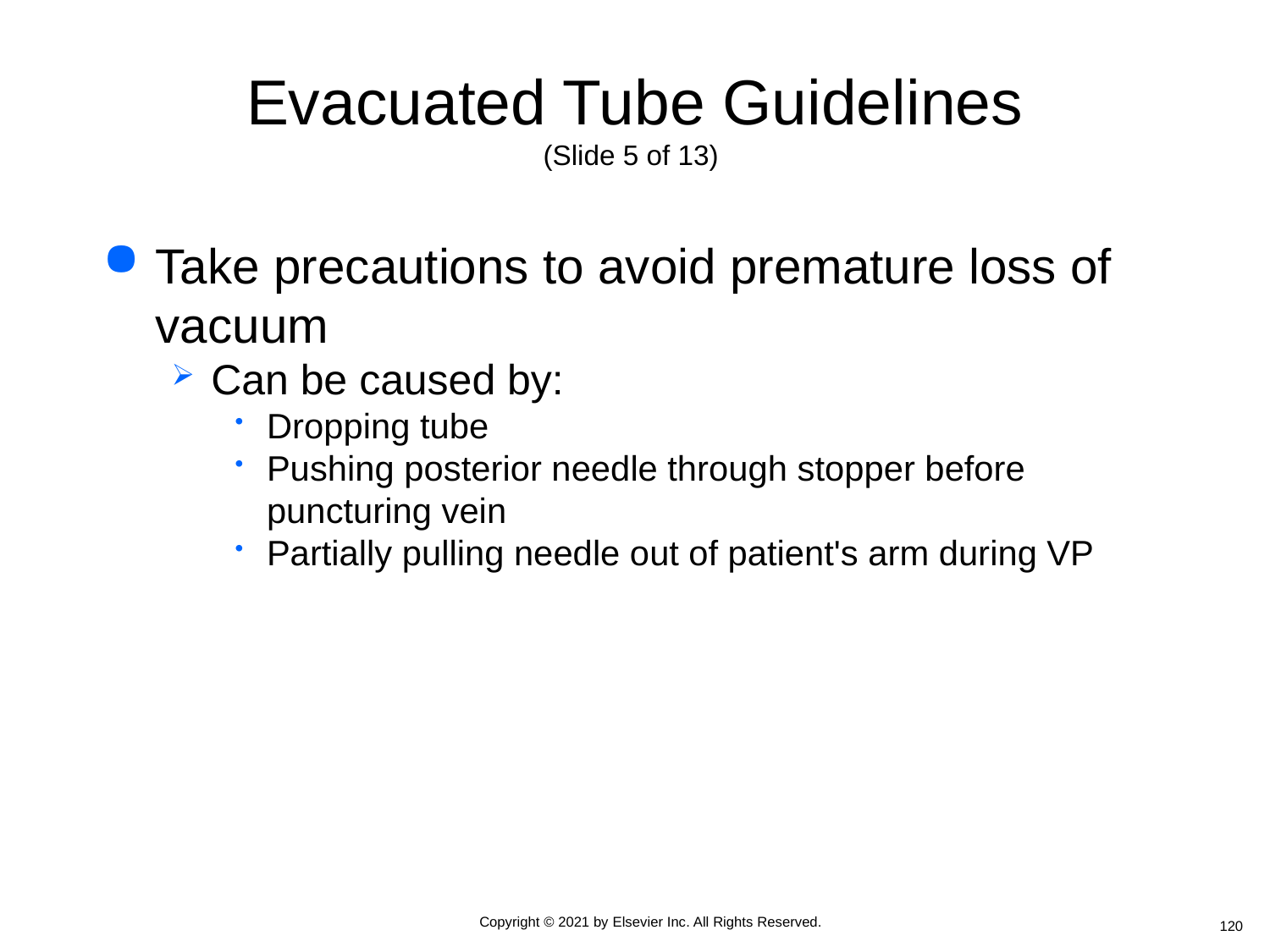

# Evacuated Tube Guidelines (Slide 5 of 13)
Take precautions to avoid premature loss of vacuum
Can be caused by:
Dropping tube
Pushing posterior needle through stopper before puncturing vein
Partially pulling needle out of patient's arm during VP

120